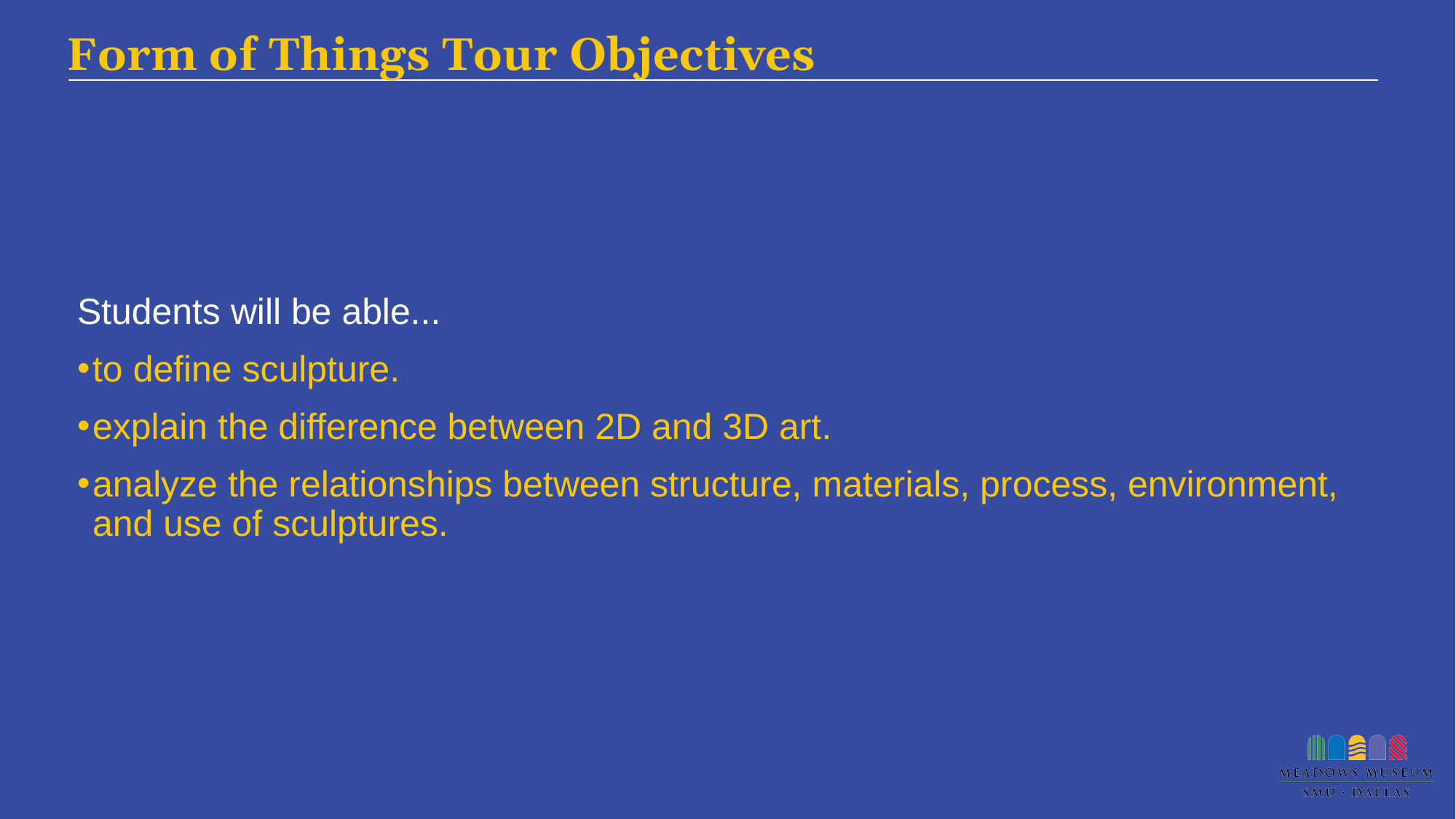

# Form of Things Tour Objectives
Students will be able...
to define sculpture.
explain the difference between 2D and 3D art.
analyze the relationships between structure, materials, process, environment, and use of sculptures.